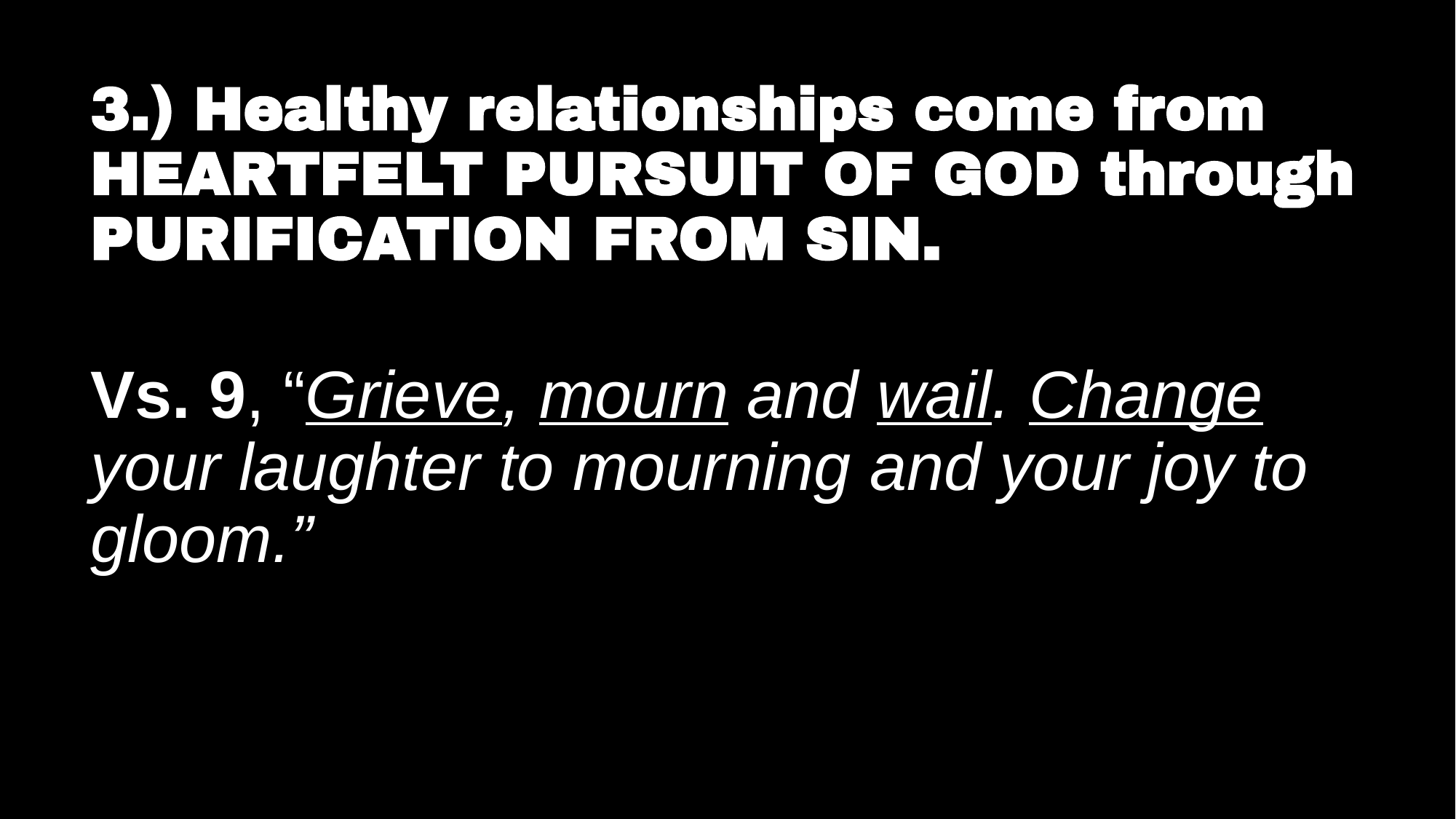

# 3.) Healthy relationships come from HEARTFELT PURSUIT OF GOD through PURIFICATION FROM SIN. Vs. 9, “Grieve, mourn and wail. Change your laughter to mourning and your joy to gloom.”